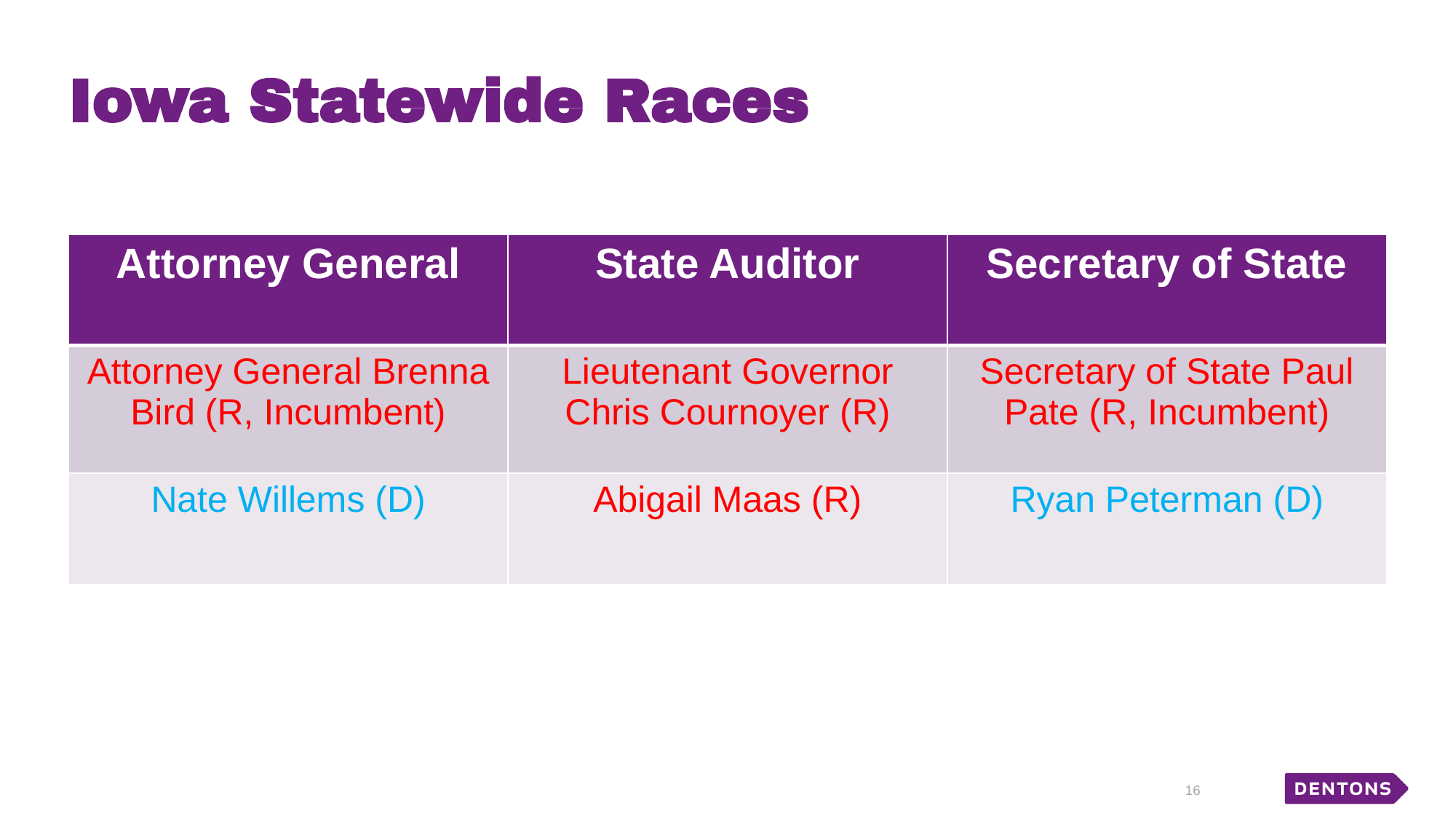

# Iowa Statewide Races
| Attorney General | State Auditor | Secretary of State |
| --- | --- | --- |
| Attorney General Brenna Bird (R, Incumbent) | Lieutenant Governor Chris Cournoyer (R) | Secretary of State Paul Pate (R, Incumbent) |
| Nate Willems (D) | Abigail Maas (R) | Ryan Peterman (D) |